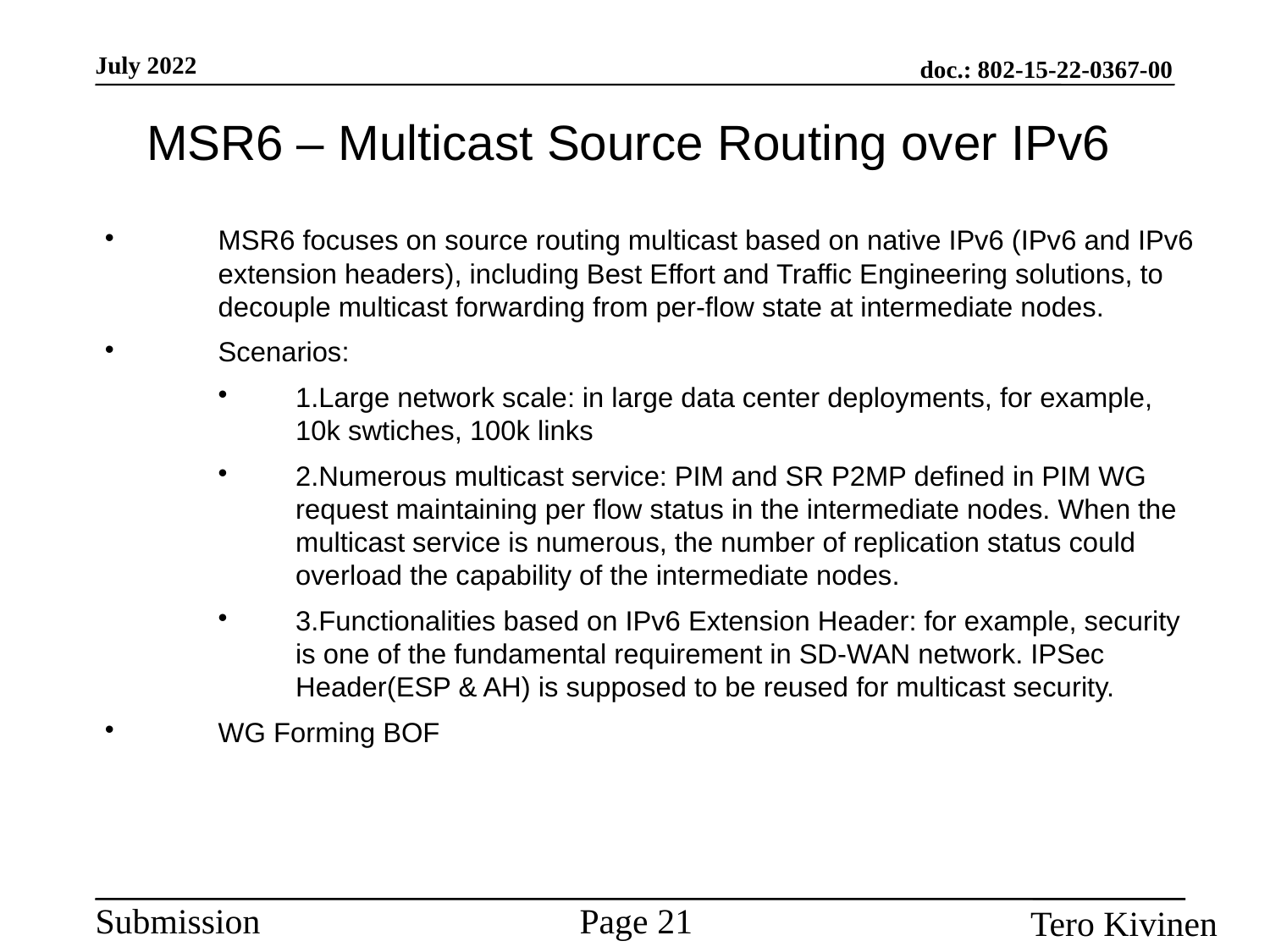

MSR6 – Multicast Source Routing over IPv6
MSR6 focuses on source routing multicast based on native IPv6 (IPv6 and IPv6 extension headers), including Best Effort and Traffic Engineering solutions, to decouple multicast forwarding from per-flow state at intermediate nodes.
Scenarios:
1.Large network scale: in large data center deployments, for example, 10k swtiches, 100k links
2.Numerous multicast service: PIM and SR P2MP defined in PIM WG request maintaining per flow status in the intermediate nodes. When the multicast service is numerous, the number of replication status could overload the capability of the intermediate nodes.
3.Functionalities based on IPv6 Extension Header: for example, security is one of the fundamental requirement in SD-WAN network. IPSec Header(ESP & AH) is supposed to be reused for multicast security.
WG Forming BOF